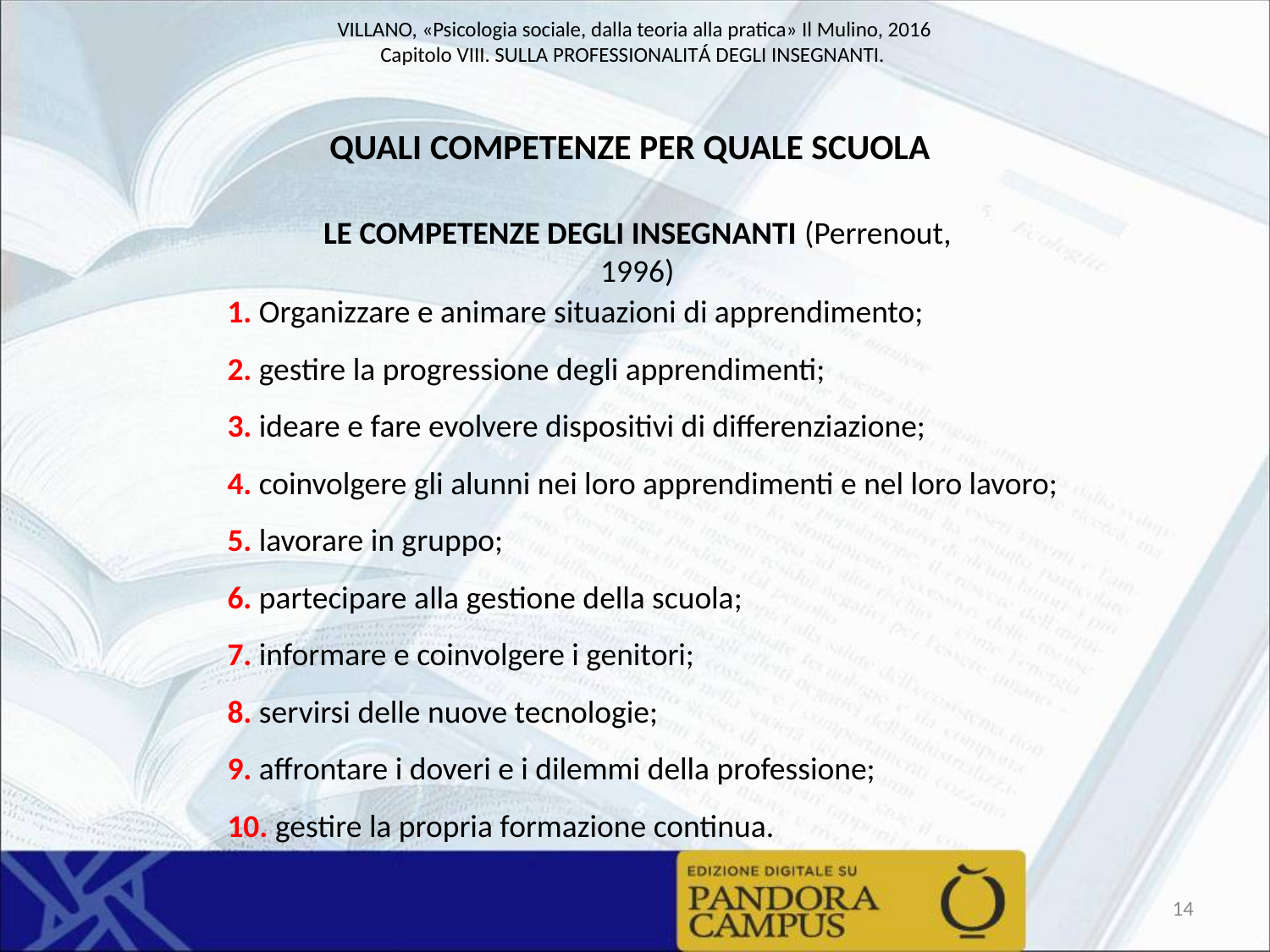

QUALI COMPETENZE PER QUALE SCUOLA
Le competenze degli insegnanti (Perrenout, 1996)
1. Organizzare e animare situazioni di apprendimento;
2. gestire la progressione degli apprendimenti;
3. ideare e fare evolvere dispositivi di differenziazione;
4. coinvolgere gli alunni nei loro apprendimenti e nel loro lavoro;
5. lavorare in gruppo;
6. partecipare alla gestione della scuola;
7. informare e coinvolgere i genitori;
8. servirsi delle nuove tecnologie;
9. affrontare i doveri e i dilemmi della professione;
10. gestire la propria formazione continua.
14